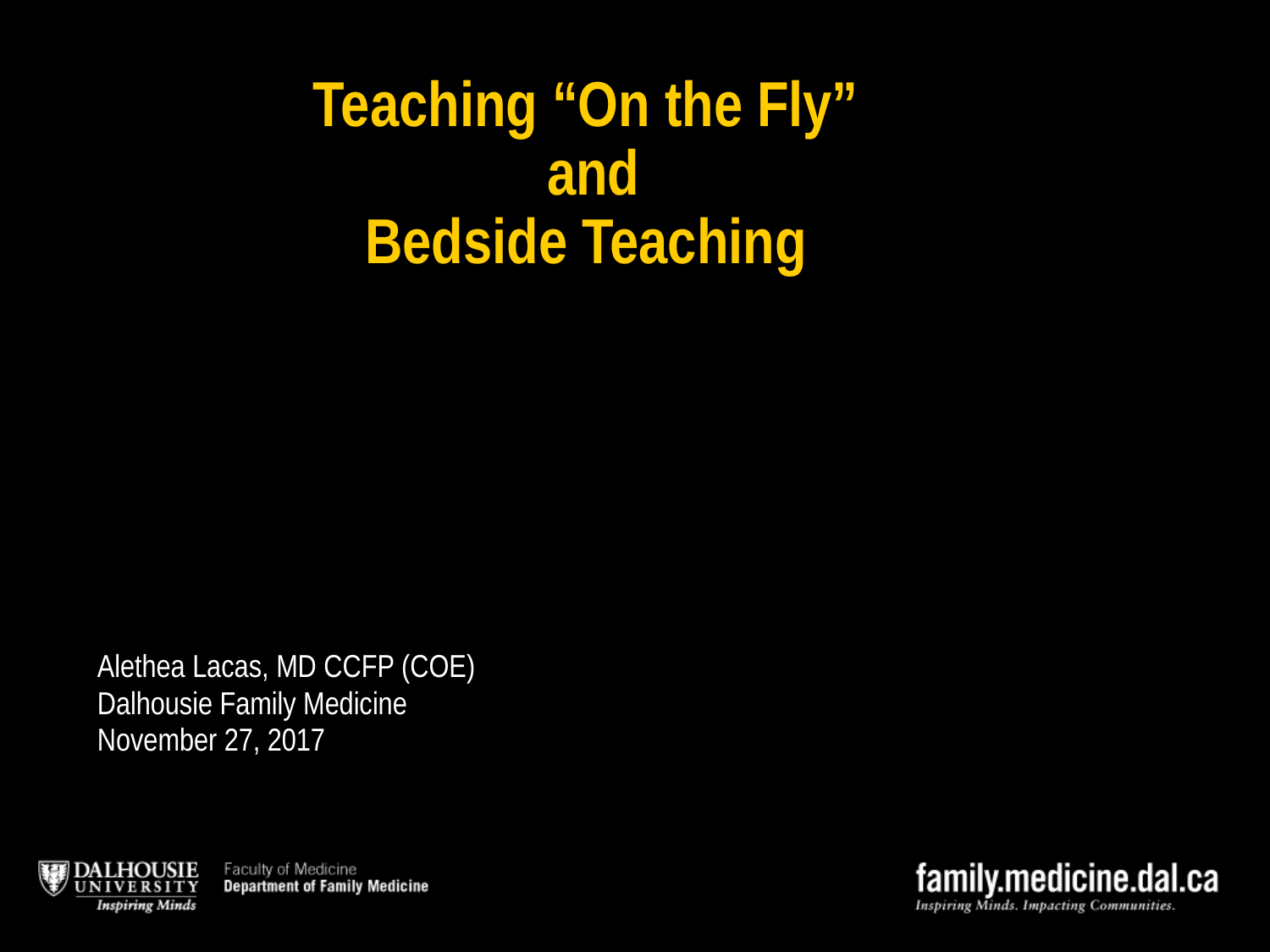

Teaching “On the Fly”
and
Bedside Teaching

Alethea Lacas, MD CCFP (COE)
Dalhousie Family Medicine
November 27, 2017